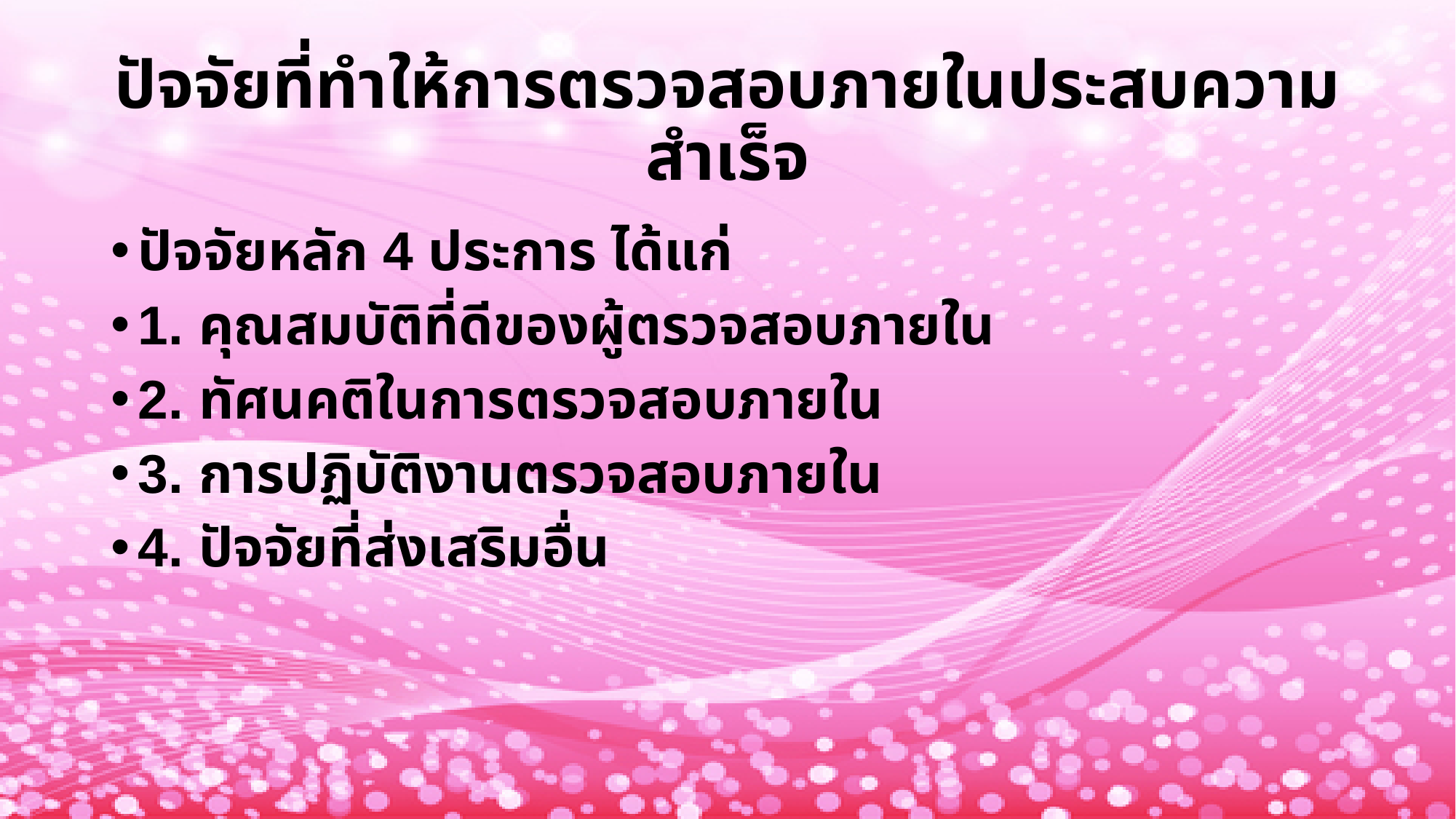

# ปัจจัยที่ทำให้การตรวจสอบภายในประสบความสำเร็จ
ปัจจัยหลัก 4 ประการ ได้แก่
1. คุณสมบัติที่ดีของผู้ตรวจสอบภายใน
2. ทัศนคติในการตรวจสอบภายใน
3. การปฏิบัติงานตรวจสอบภายใน
4. ปัจจัยที่ส่งเสริมอื่น